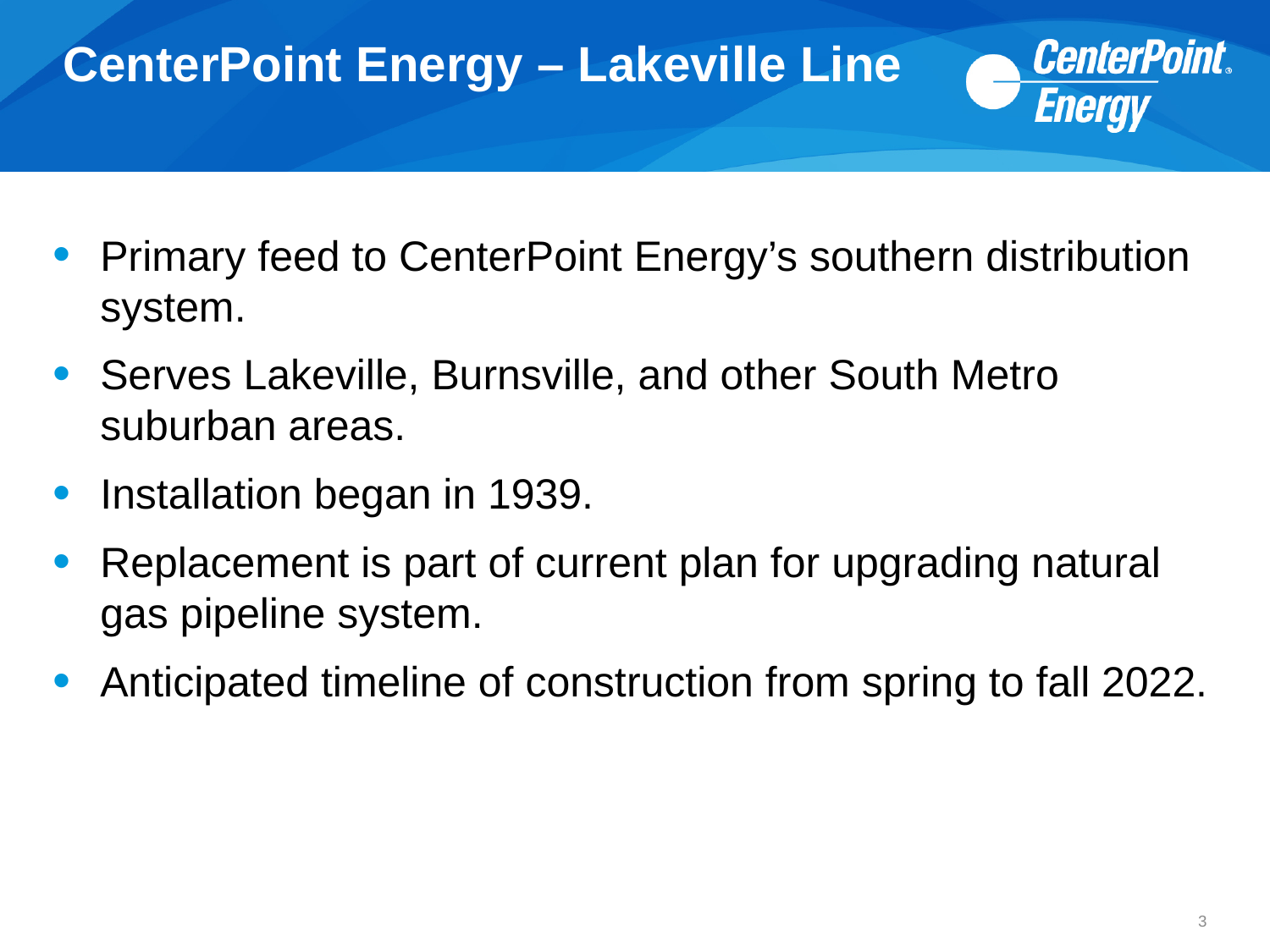

# CenterPoint Energy – Lakeville Line
Primary feed to CenterPoint Energy’s southern distribution system.
Serves Lakeville, Burnsville, and other South Metro suburban areas.
Installation began in 1939.
Replacement is part of current plan for upgrading natural gas pipeline system.
Anticipated timeline of construction from spring to fall 2022.

3